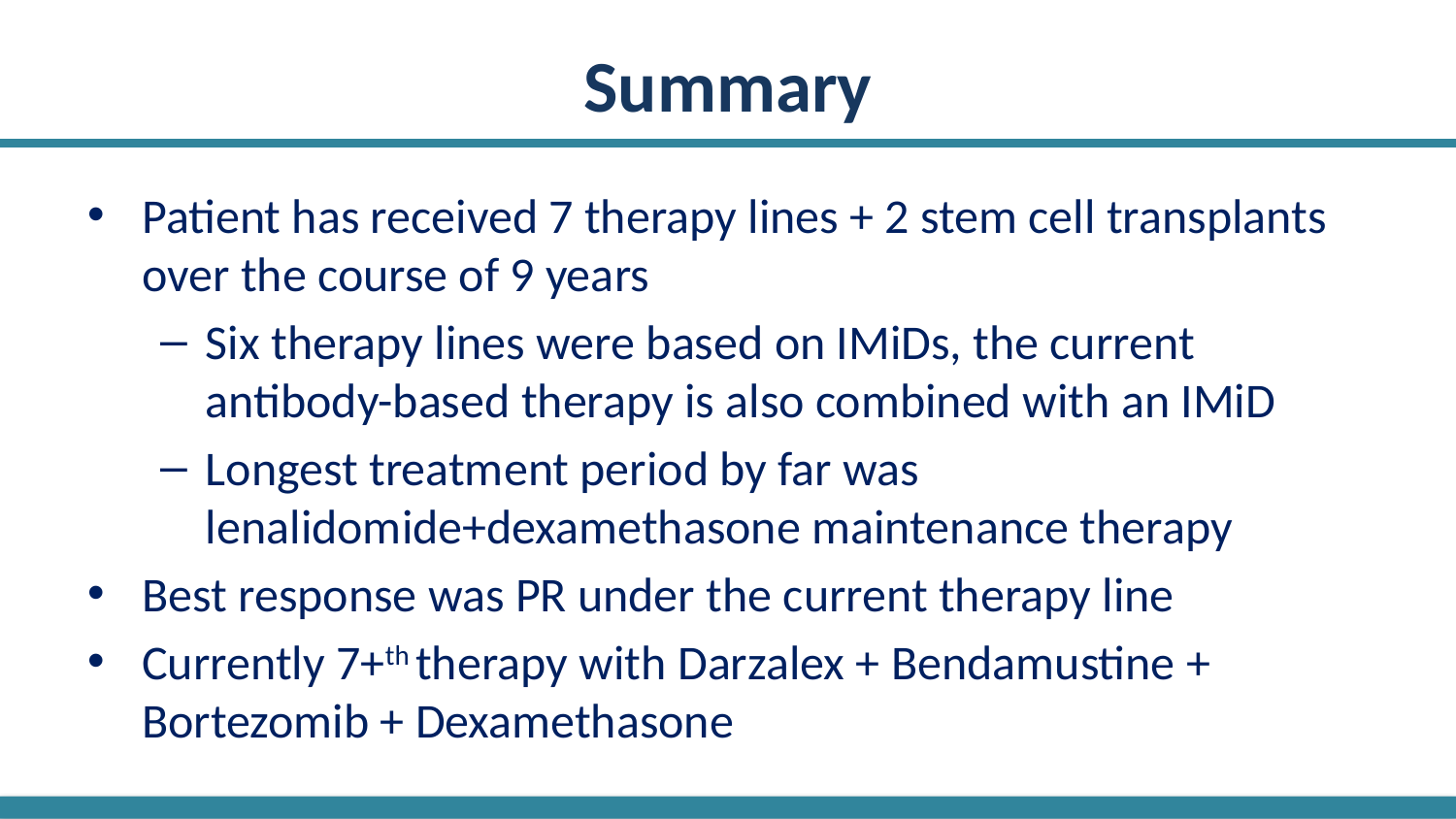

# Summary
Patient has received 7 therapy lines + 2 stem cell transplants over the course of 9 years
Six therapy lines were based on IMiDs, the current antibody-based therapy is also combined with an IMiD
Longest treatment period by far was lenalidomide+dexamethasone maintenance therapy
Best response was PR under the current therapy line
Currently 7+th therapy with Darzalex + Bendamustine + Bortezomib + Dexamethasone